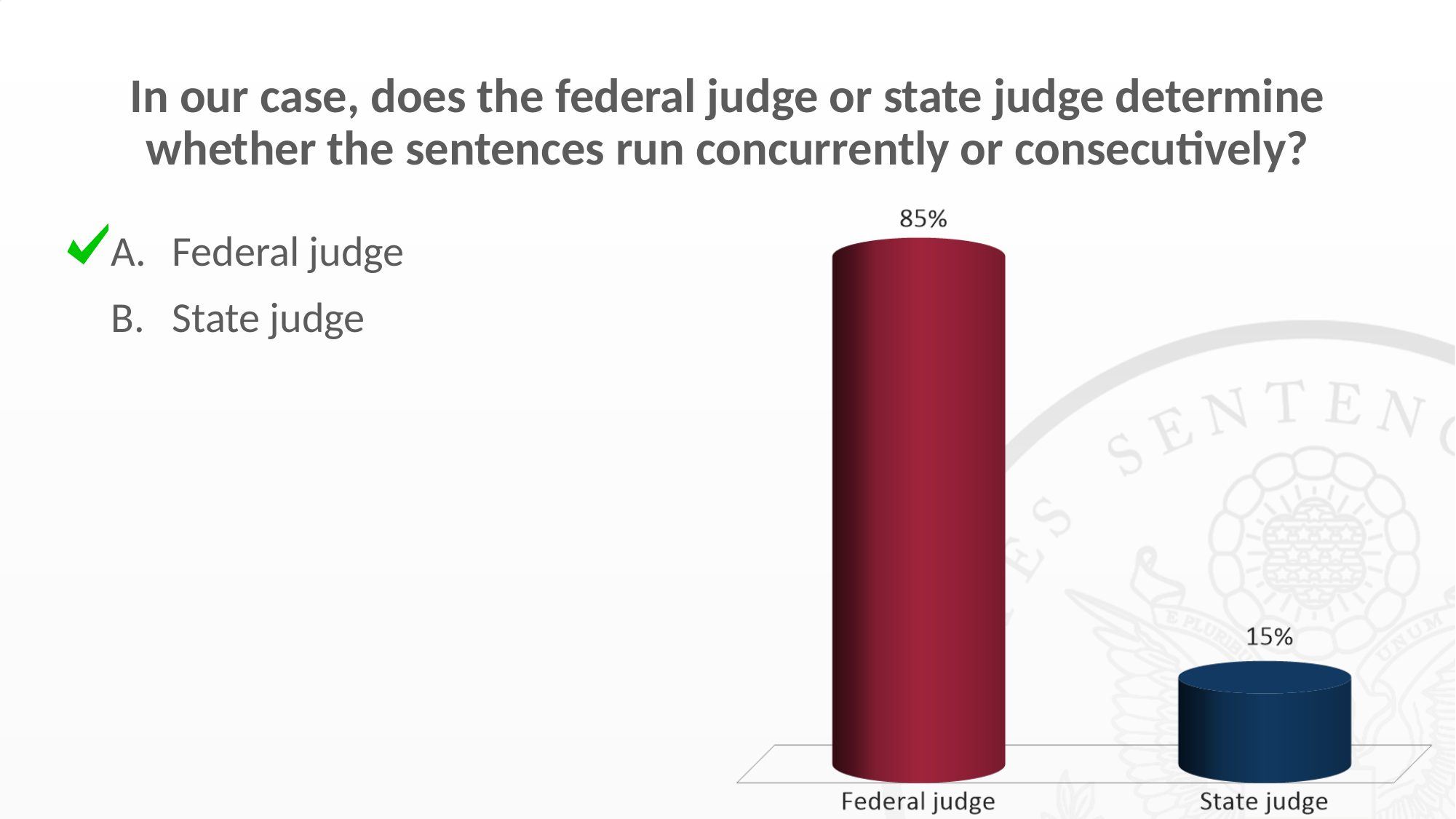

# In our case, does the federal judge or state judge determine whether the sentences run concurrently or consecutively?

Federal judge
State judge